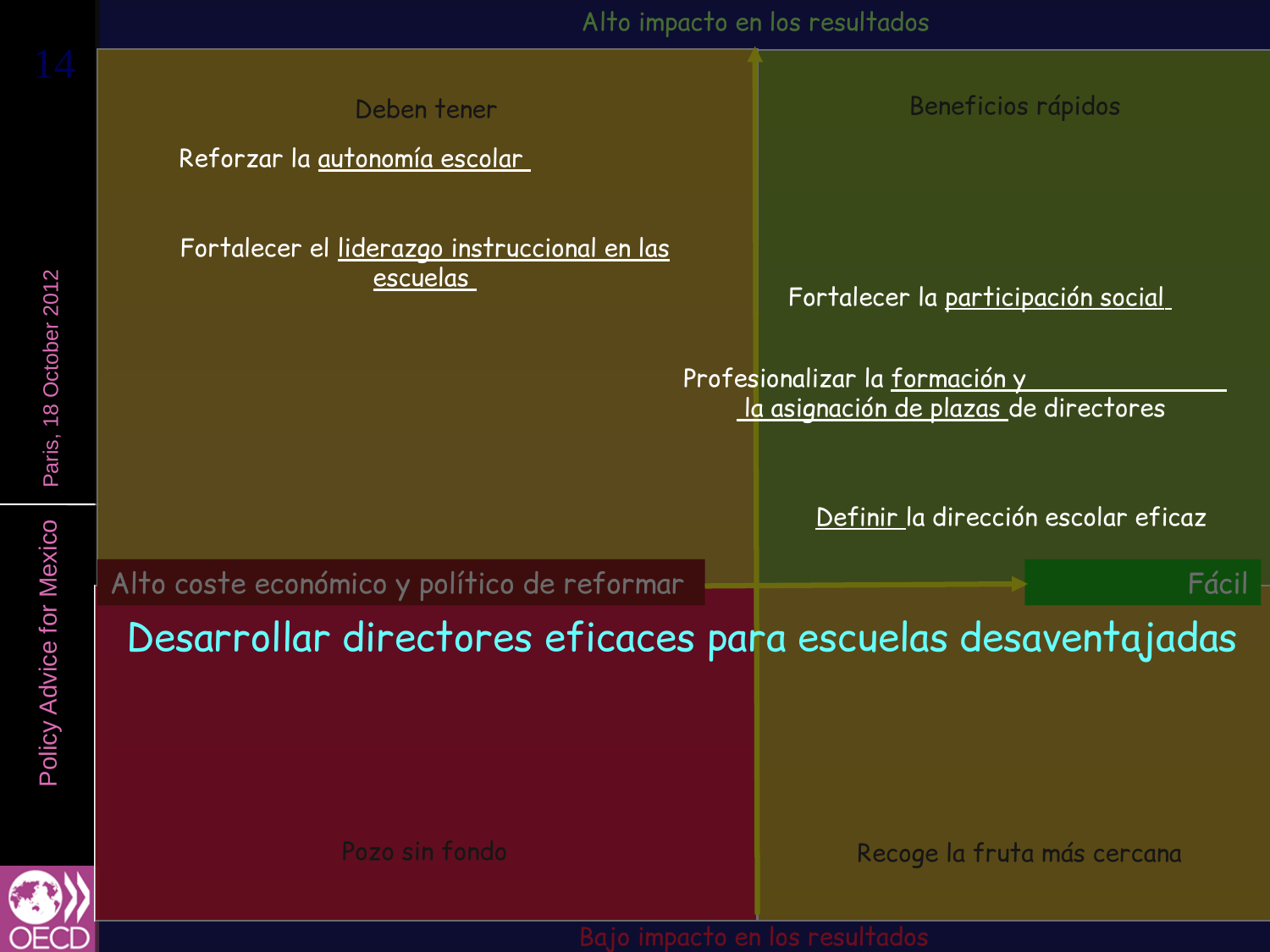

Alto impacto en los resultados

Beneficios rápidos
Deben tener
Reforzar la autonomía escolar
Fortalecer el liderazgo instruccional en las escuelas
Fortalecer la participación social
Profesionalizar la formación y
 la asignación de plazas de directores
Definir la dirección escolar eficaz
Alto coste económico y político de reformar
Fácil

Desarrollar directores eficaces para escuelas desaventajadas
Pozo sin fondo
Recoge la fruta más cercana

Bajo impacto en los resultados